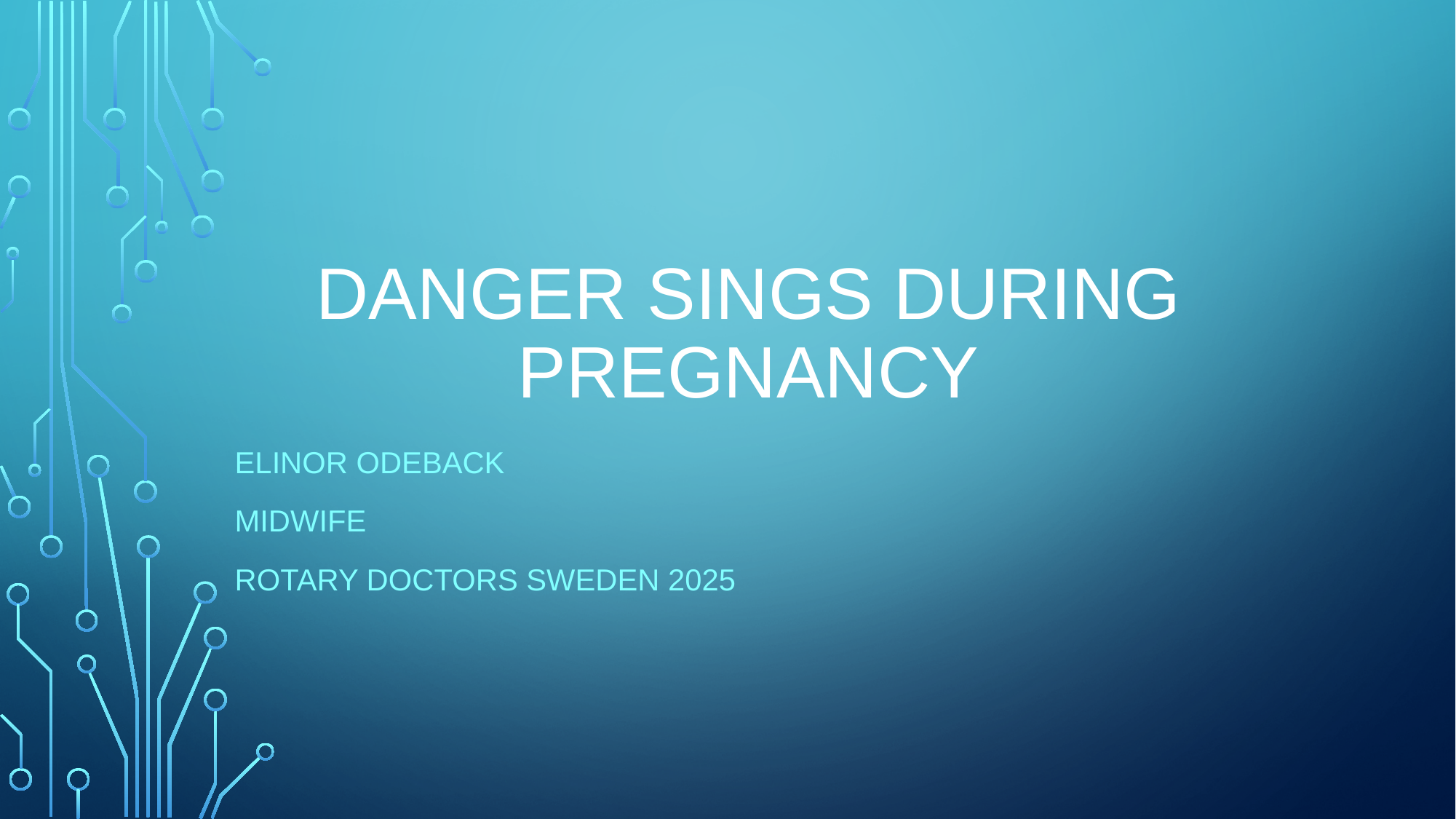

# Danger sings during pregnancy
Elinor odeback
Midwife
Rotary doctors sweden 2025